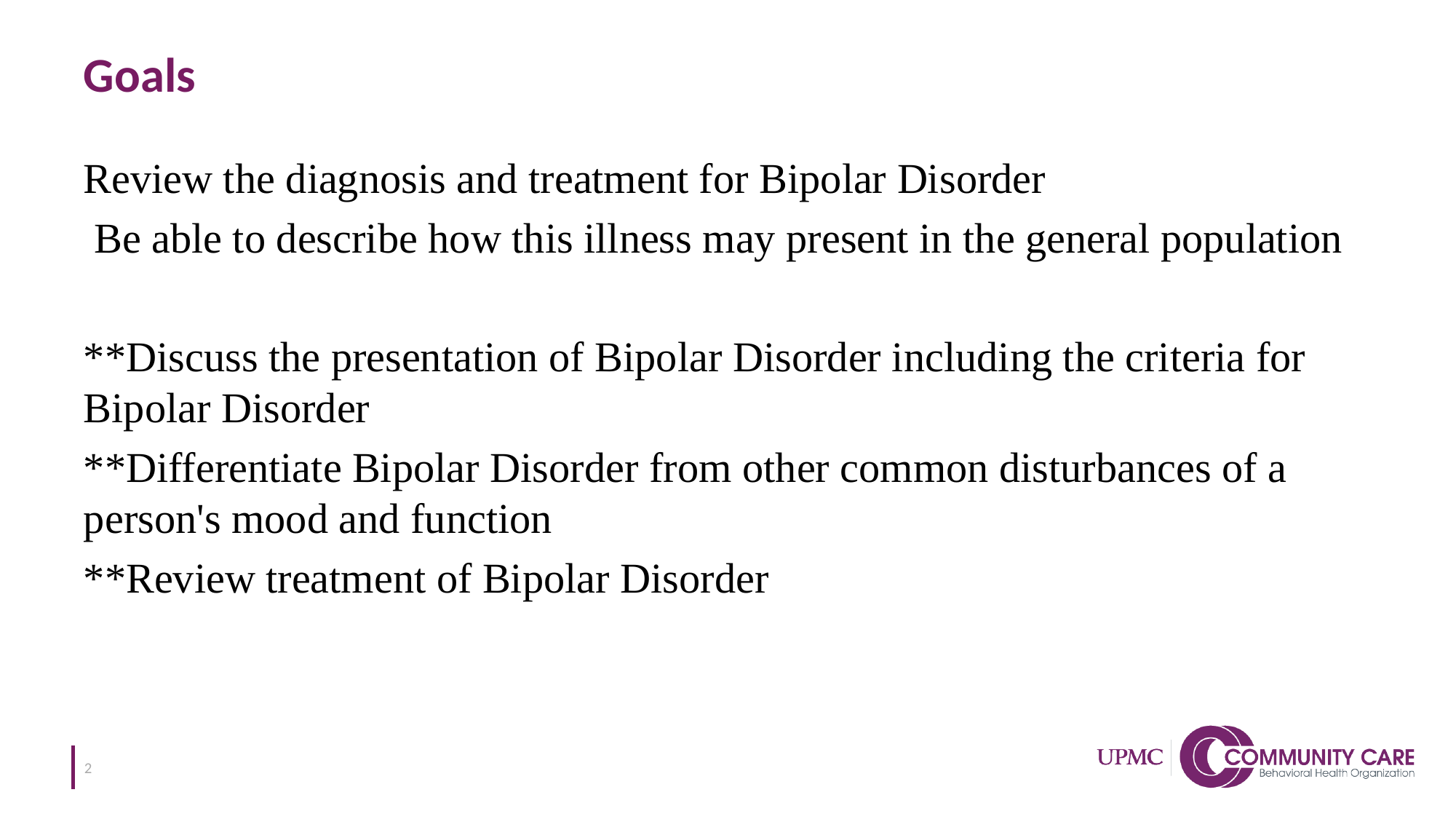

# Goals
Review the diagnosis and treatment for Bipolar Disorder
 Be able to describe how this illness may present in the general population

**Discuss the presentation of Bipolar Disorder including the criteria for Bipolar Disorder
**Differentiate Bipolar Disorder from other common disturbances of a person's mood and function
**Review treatment of Bipolar Disorder

2